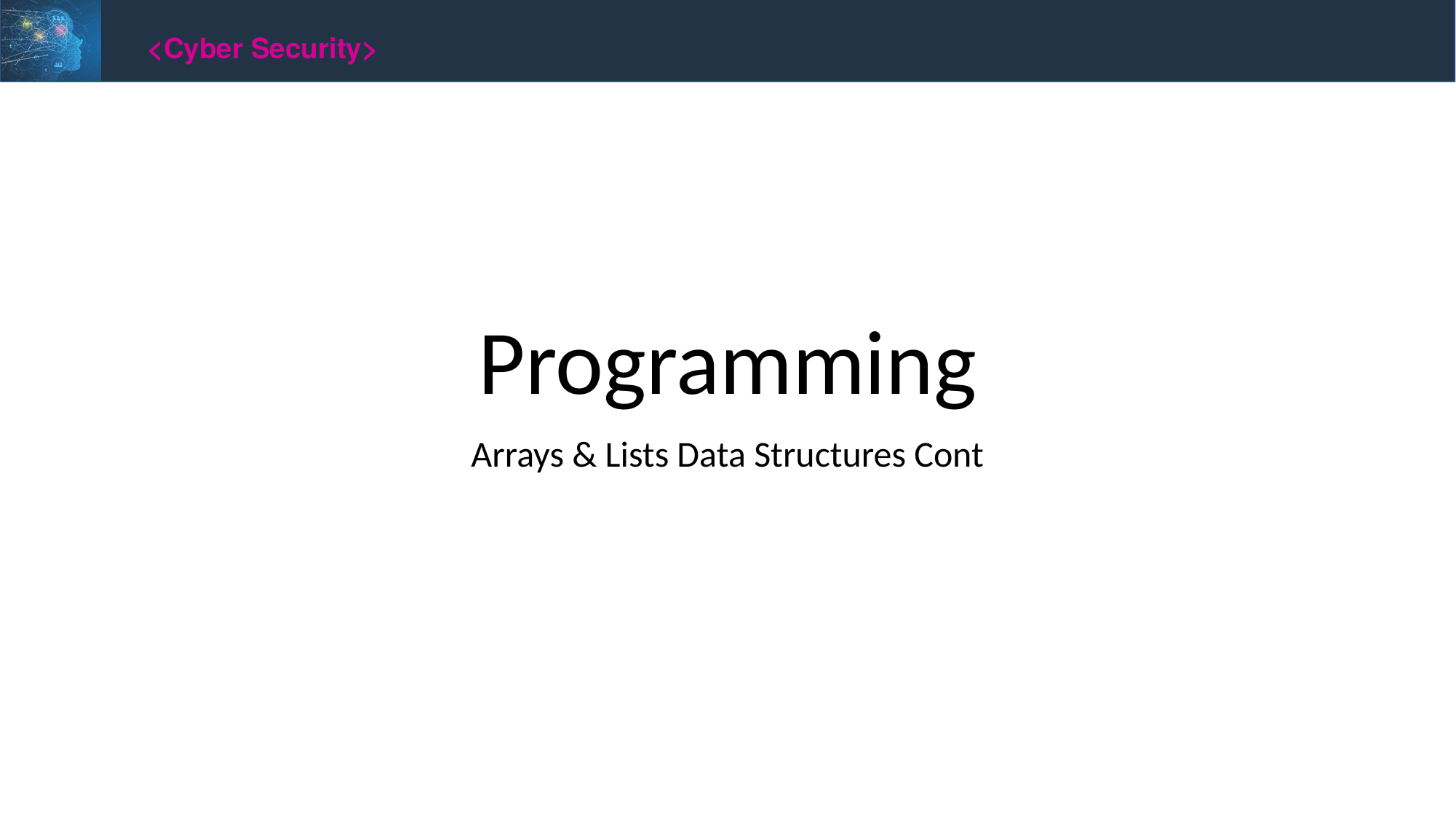

<Cyber Security>
# Programming
Arrays & Lists Data Structures Cont